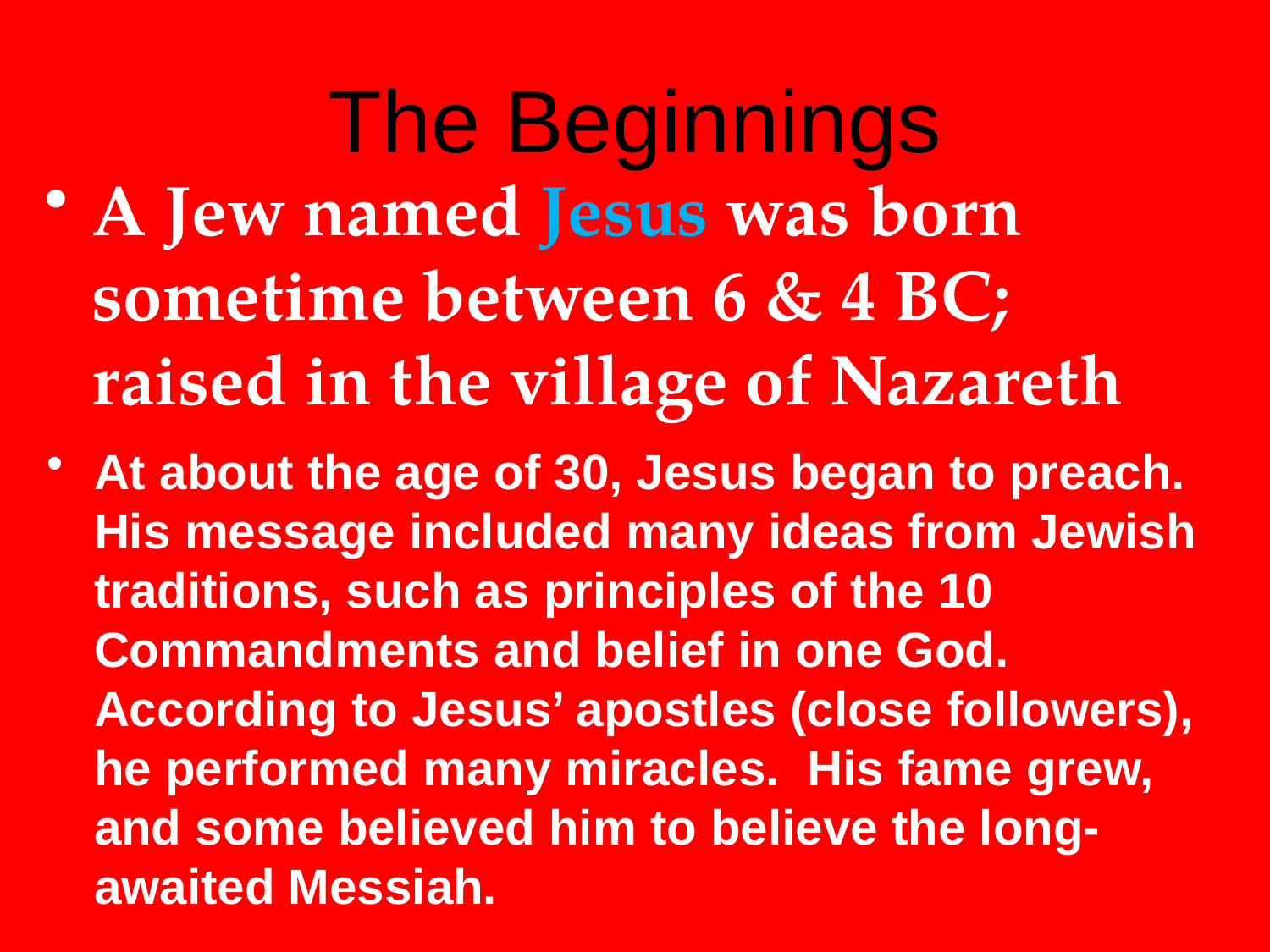

# The Beginnings
A Jew named Jesus was born sometime between 6 & 4 BC; raised in the village of Nazareth
At about the age of 30, Jesus began to preach.  His message included many ideas from Jewish traditions, such as principles of the 10 Commandments and belief in one God.  According to Jesus’ apostles (close followers), he performed many miracles.  His fame grew, and some believed him to believe the long-awaited Messiah.